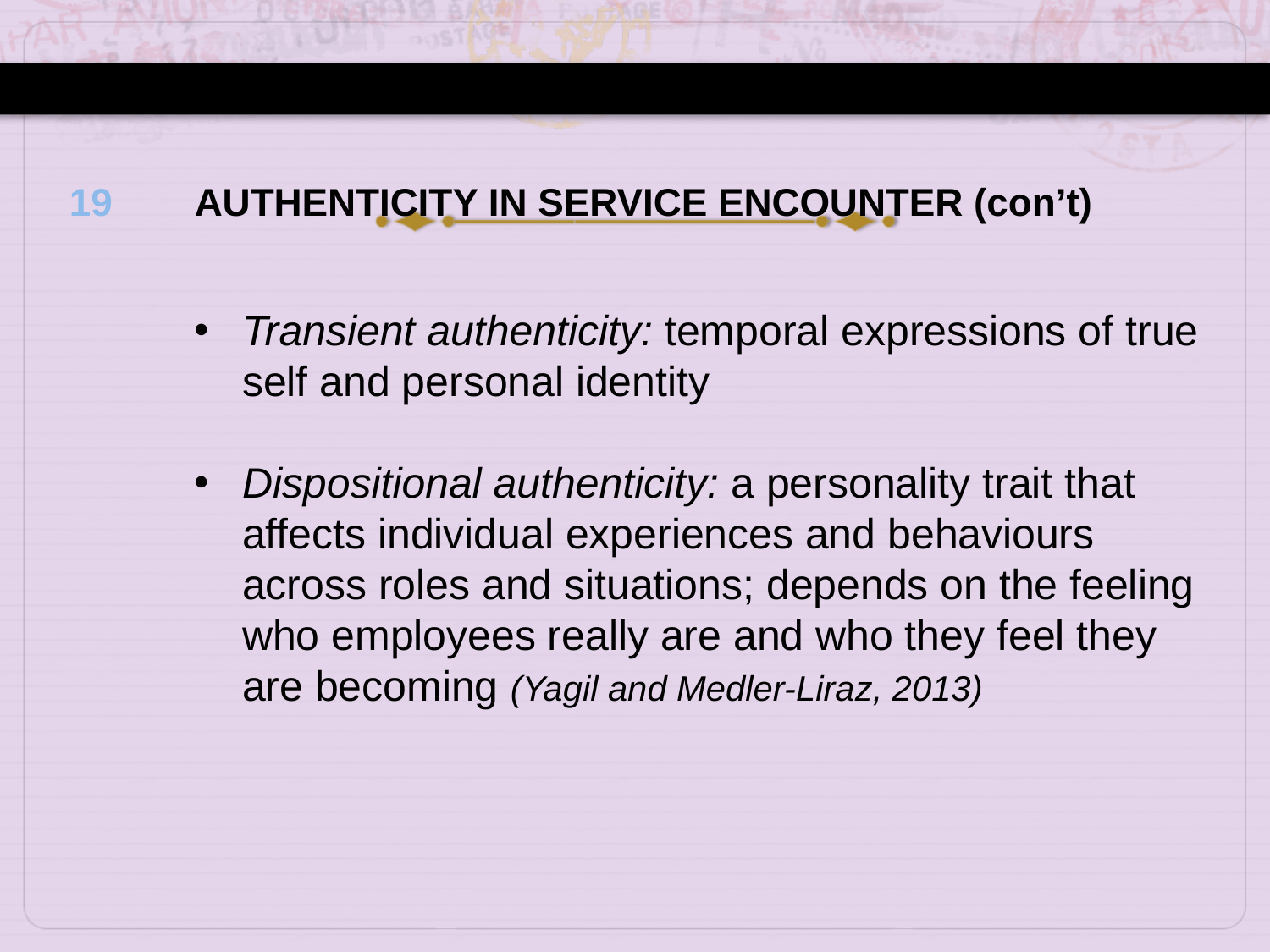

19
AUTHENTICITY IN SERVICE ENCOUNTER (con’t)
Transient authenticity: temporal expressions of true self and personal identity

Dispositional authenticity: a personality trait that affects individual experiences and behaviours across roles and situations; depends on the feeling who employees really are and who they feel they are becoming (Yagil and Medler-Liraz, 2013)